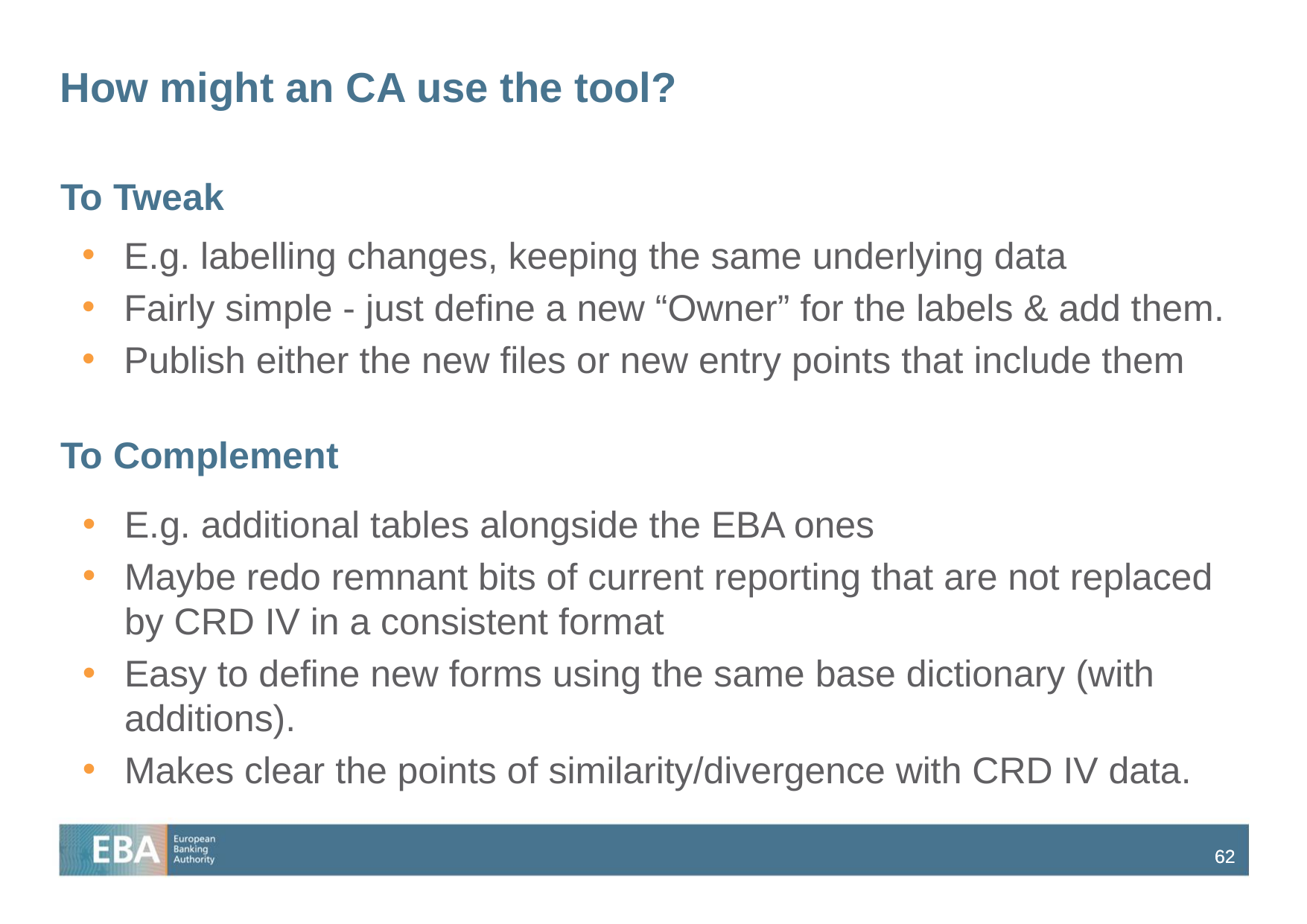

# How might an CA use the tool?
To Tweak
E.g. labelling changes, keeping the same underlying data
Fairly simple - just define a new “Owner” for the labels & add them.
Publish either the new files or new entry points that include them

To Complement
E.g. additional tables alongside the EBA ones
Maybe redo remnant bits of current reporting that are not replaced by CRD IV in a consistent format
Easy to define new forms using the same base dictionary (with additions).
Makes clear the points of similarity/divergence with CRD IV data.